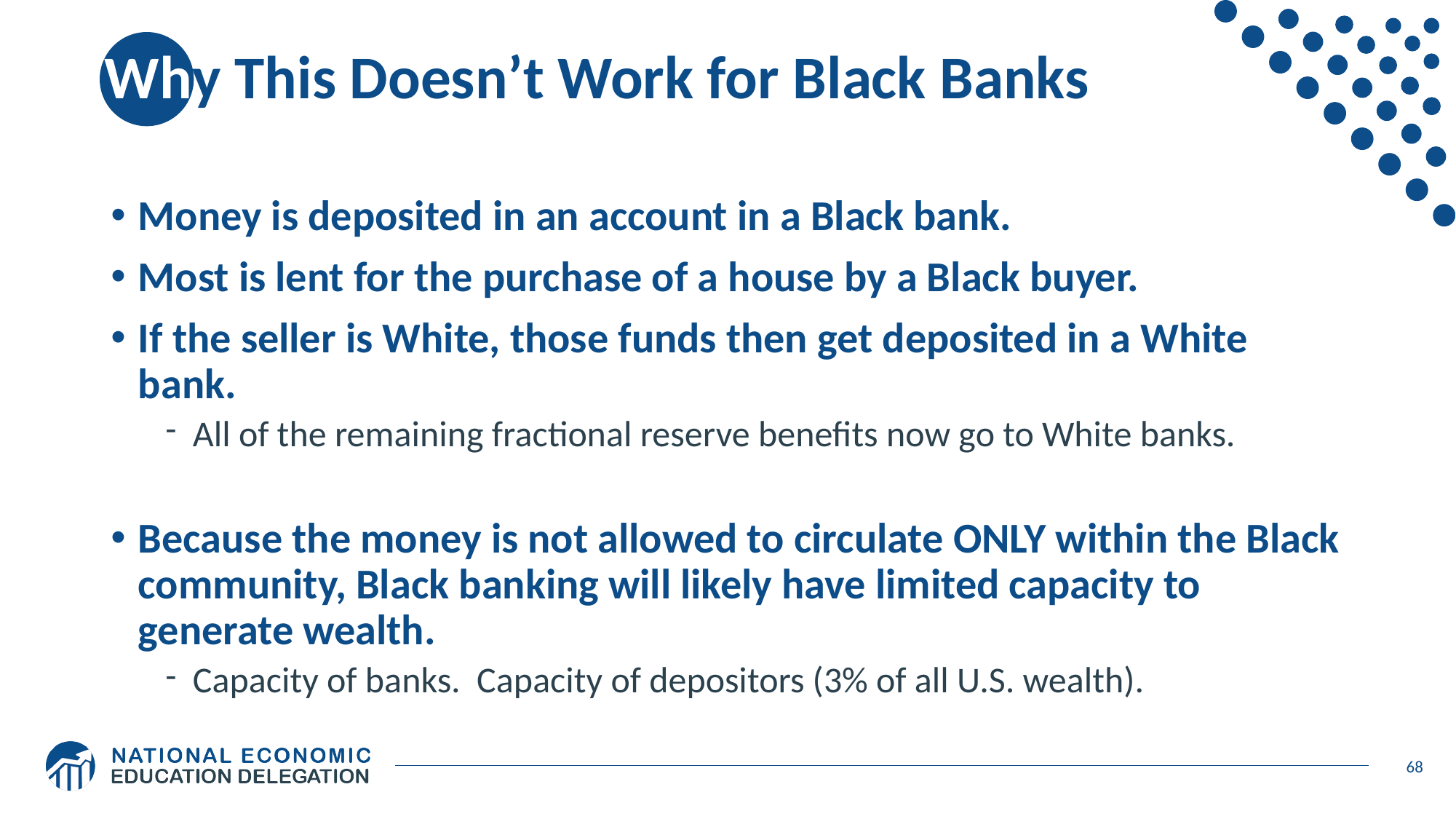

# Why This Doesn’t Work for Black Banks
Money is deposited in an account in a Black bank.
Most is lent for the purchase of a house by a Black buyer.
If the seller is White, those funds then get deposited in a White bank.
All of the remaining fractional reserve benefits now go to White banks.

Because the money is not allowed to circulate ONLY within the Black community, Black banking will likely have limited capacity to generate wealth.
Capacity of banks.  Capacity of depositors (3% of all U.S. wealth).
68